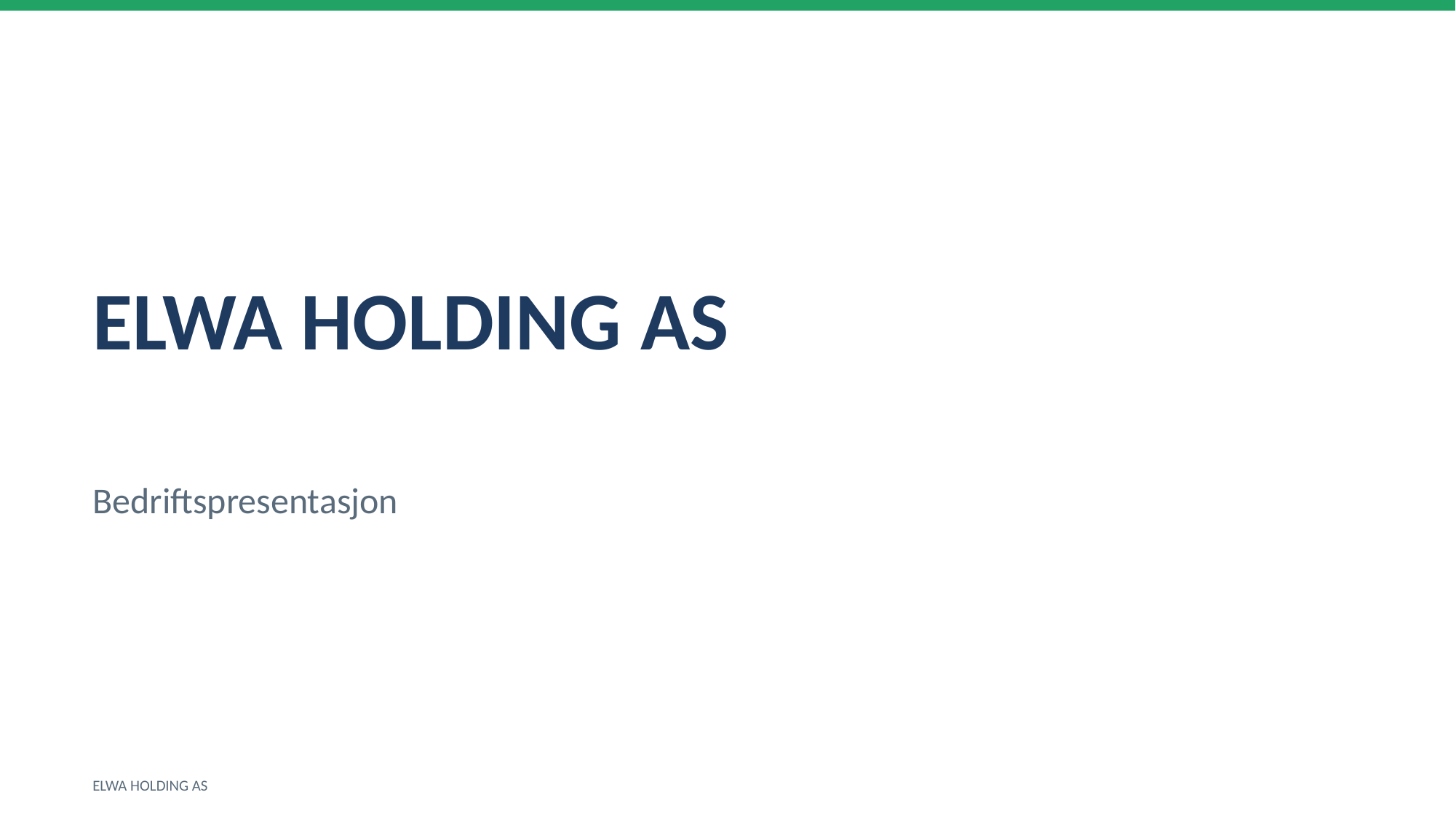

ELWA HOLDING AS
Bedriftspresentasjon
ELWA HOLDING AS